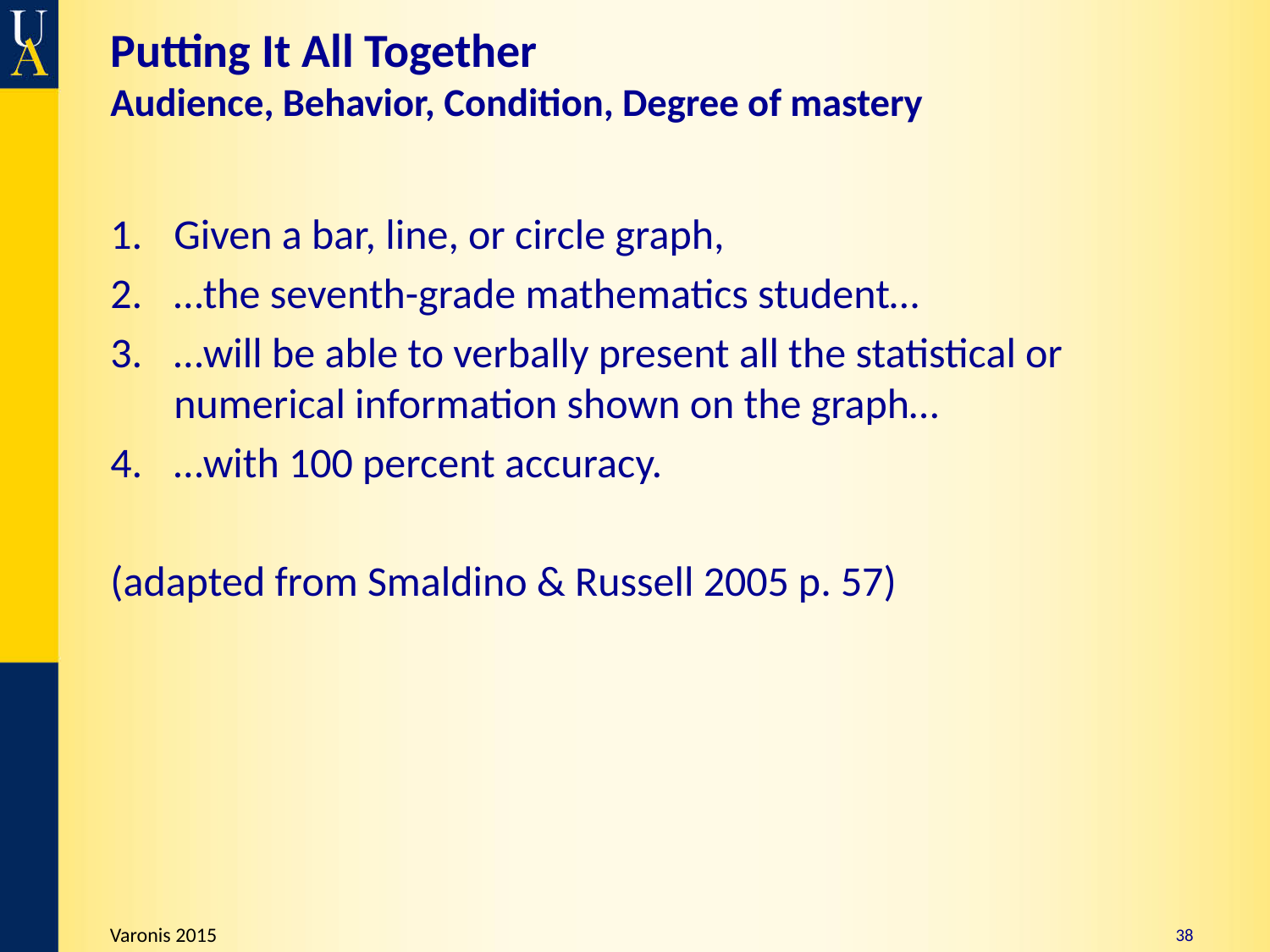

# Putting It All Together Audience, Behavior, Condition, Degree of mastery
Given a bar, line, or circle graph,
…the seventh-grade mathematics student…
…will be able to verbally present all the statistical or numerical information shown on the graph…
…with 100 percent accuracy.

(adapted from Smaldino & Russell 2005 p. 57)

38